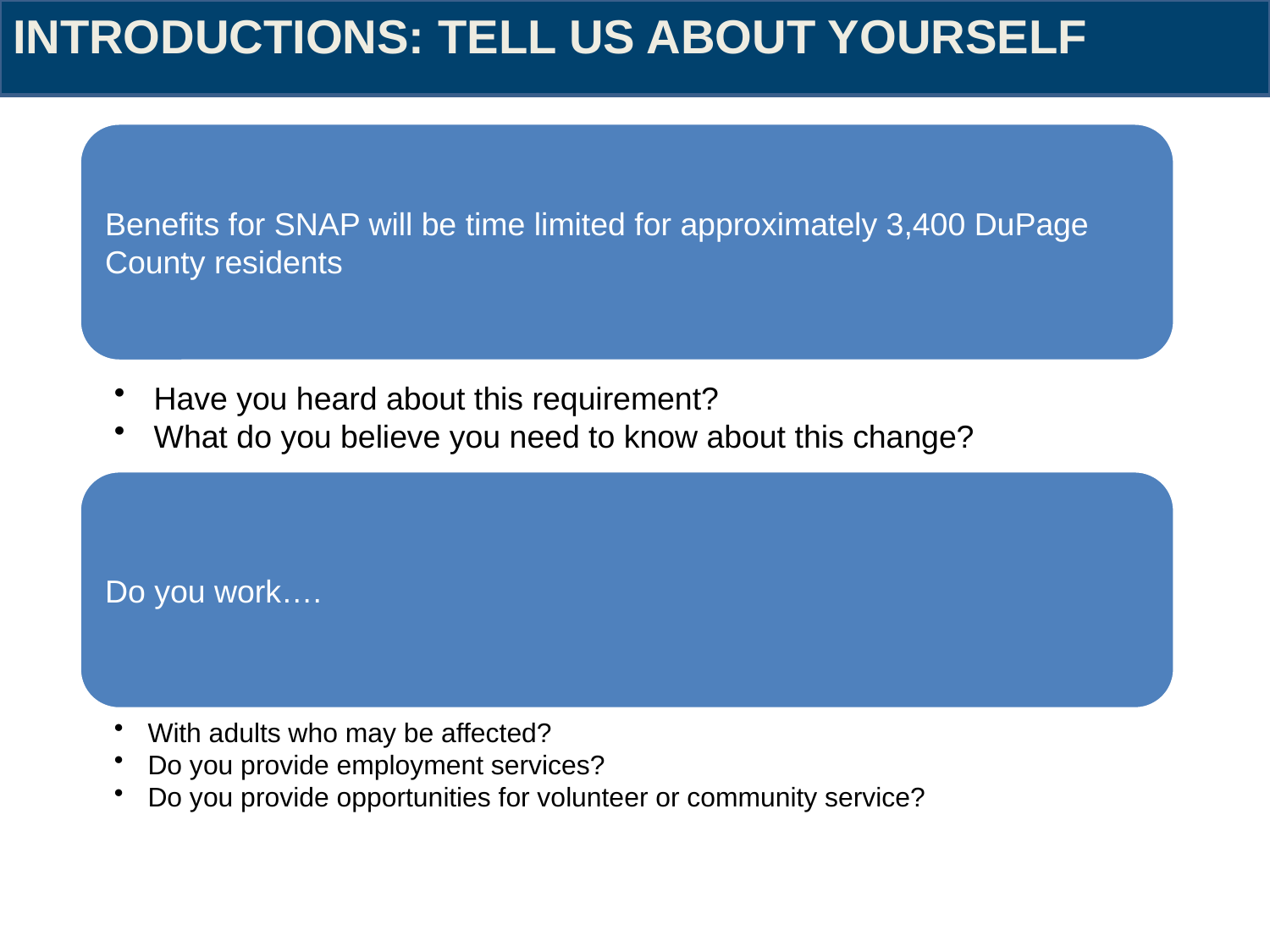

Introductions: TELL US ABOUT YOURSELF
Benefits for SNAP will be time limited for approximately 3,400 DuPage County residents
Have you heard about this requirement?
What do you believe you need to know about this change?
Do you work….
With adults who may be affected?
Do you provide employment services?
Do you provide opportunities for volunteer or community service?